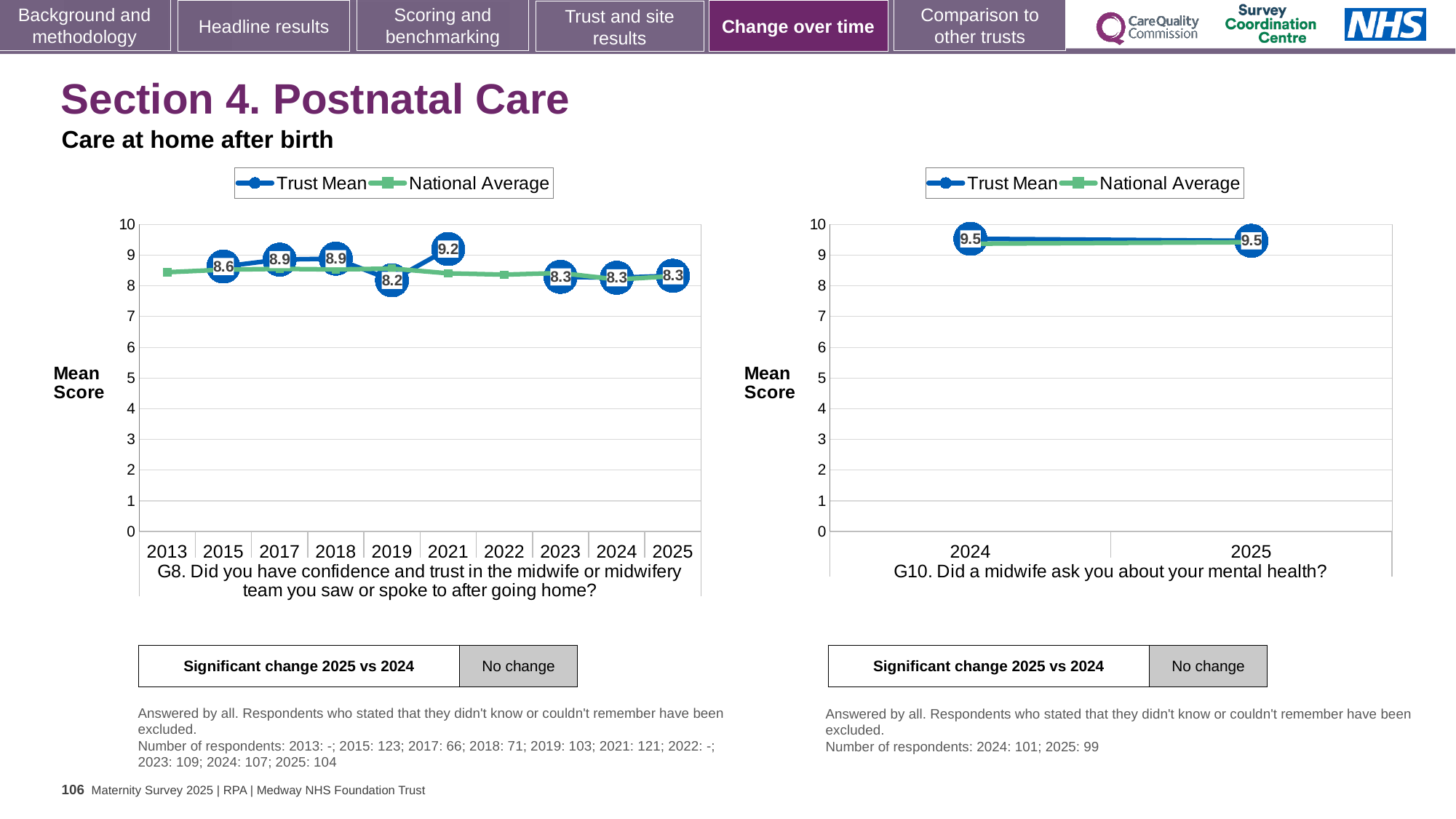

# Section 4. Postnatal Care
Care at home after birth

### Chart

| Category | Trust Mean | National Average |
|---|---|---|
| 2013 | None | 8.443394207072098 |
| 2015 | 8.629097505154213 | 8.525082438616236 |
| 2017 | 8.854229558721558 | 8.552800072025812 |
| 2018 | 8.885610650553662 | 8.53242768446763 |
| 2019 | 8.181822971302065 | 8.562109395838668 |
| 2021 | 9.198662952861179 | 8.407199752376819 |
| 2022 | None | 8.364492063172161 |
| 2023 | 8.29412516236618 | 8.417992586428651 |
| 2024 | 8.263920210601048 | 8.207325464757053 |
| 2025 | 8.32940873242998 | 8.315614423771441 |

### Chart

| Category | Trust Mean | National Average |
|---|---|---|
| 2024 | 9.532250805485322 | 9.371584549873807 |
| 2025 | 9.46644461103061 | 9.42051832693087 |
| Significant change 2025 vs 2024 | No change |
| --- | --- |
| Significant change 2025 vs 2024 | No change |
| --- | --- |
Answered by all. Respondents who stated that they didn't know or couldn't remember have been excluded.
Number of respondents: 2013: -; 2015: 123; 2017: 66; 2018: 71; 2019: 103; 2021: 121; 2022: -; 2023: 109; 2024: 107; 2025: 104
Answered by all. Respondents who stated that they didn't know or couldn't remember have been excluded.
Number of respondents: 2024: 101; 2025: 99
106